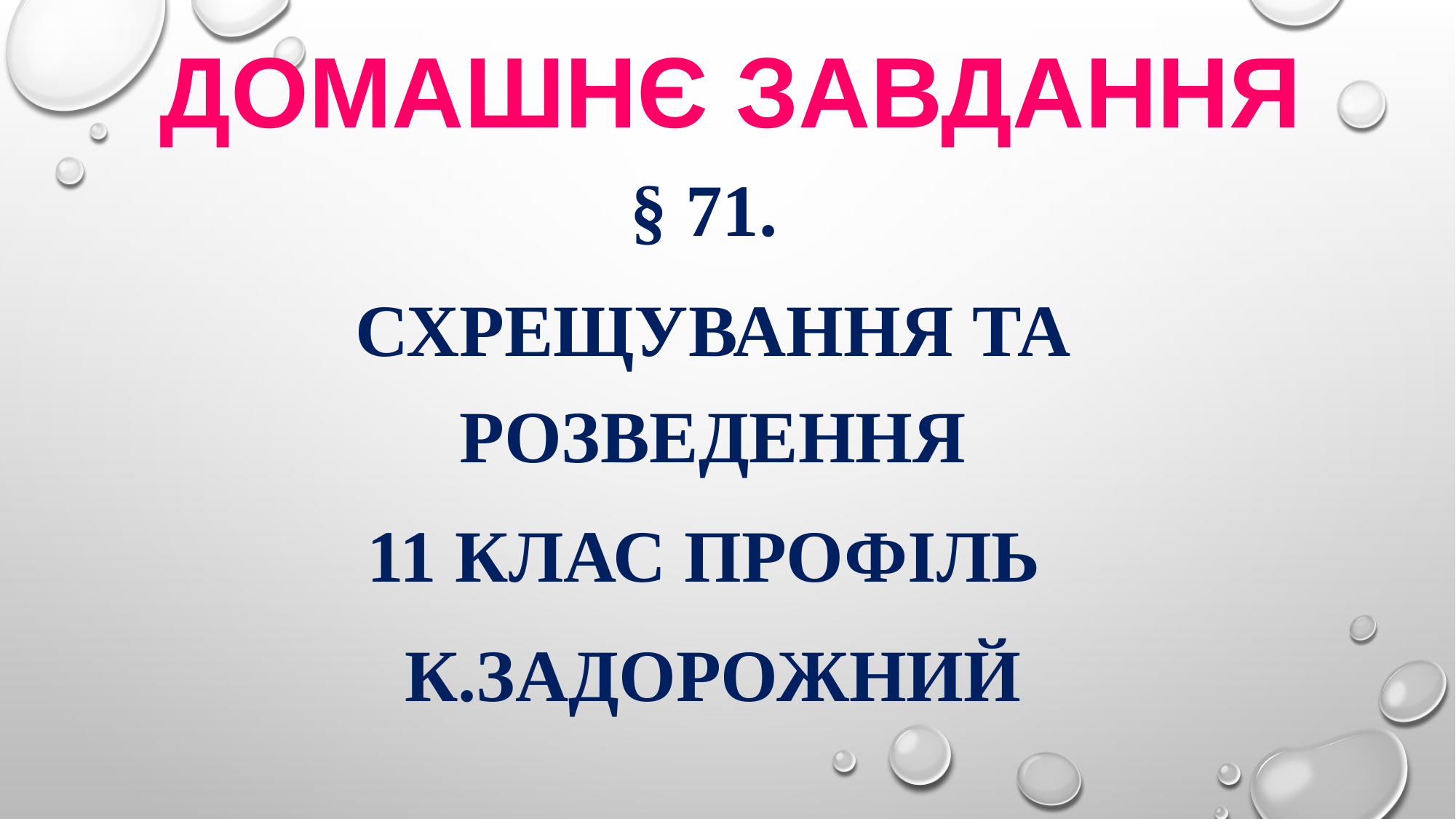

# Домашнє завдання
§ 71.
Схрещування та розведення
11 клас профіль
К.Задорожний